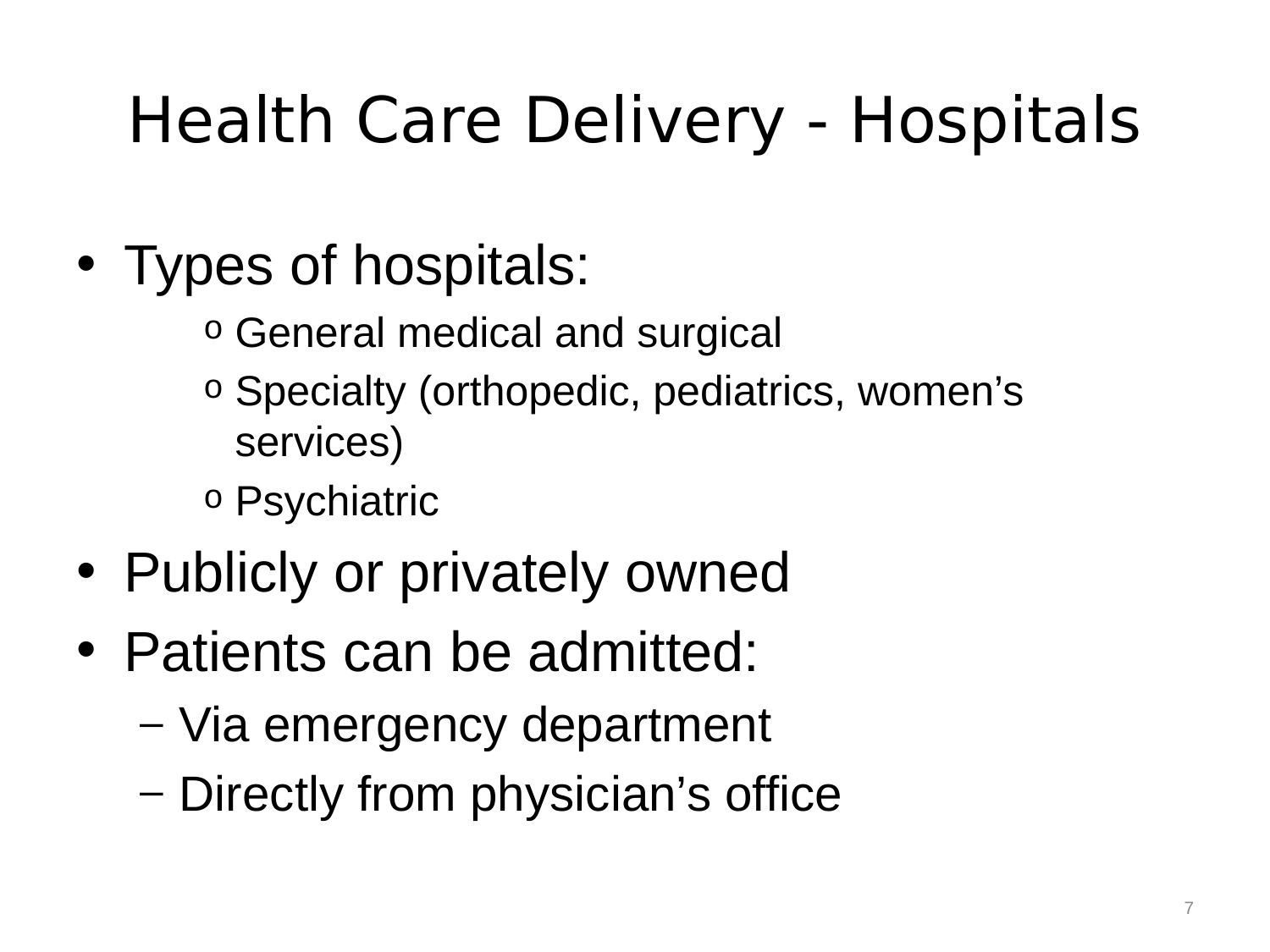

# Health Care Delivery - Hospitals
Types of hospitals:
General medical and surgical
Specialty (orthopedic, pediatrics, women’s services)
Psychiatric
Publicly or privately owned
Patients can be admitted:
Via emergency department
Directly from physician’s office

7